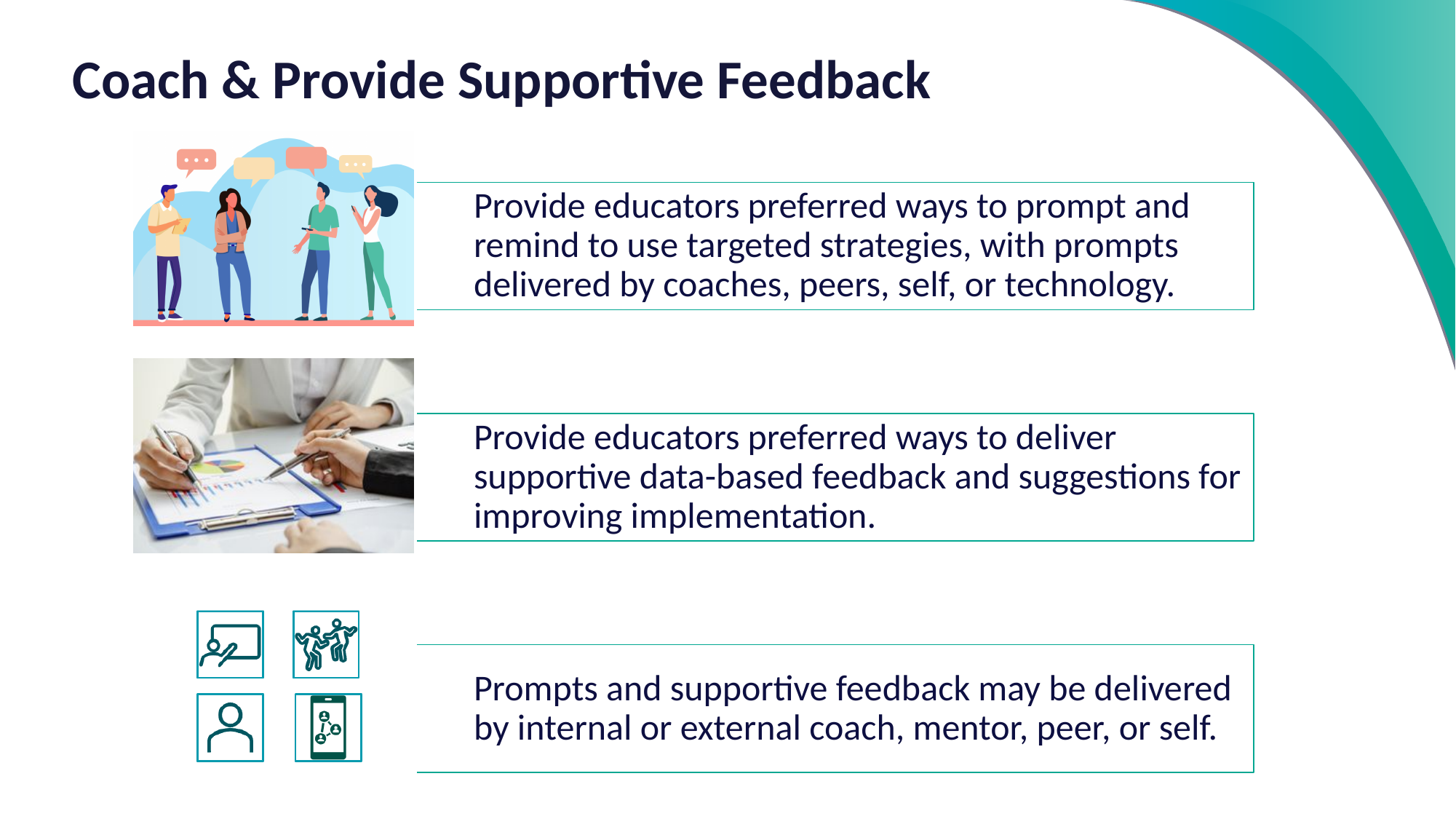

# Coach & Provide Supportive Feedback
Provide educators preferred ways to prompt and remind to use targeted strategies, with prompts delivered by coaches, peers, self, or technology.
Provide educators preferred ways to deliver supportive data-based feedback and suggestions for improving implementation.
Prompts and supportive feedback may be delivered by internal or external coach, mentor, peer, or self.